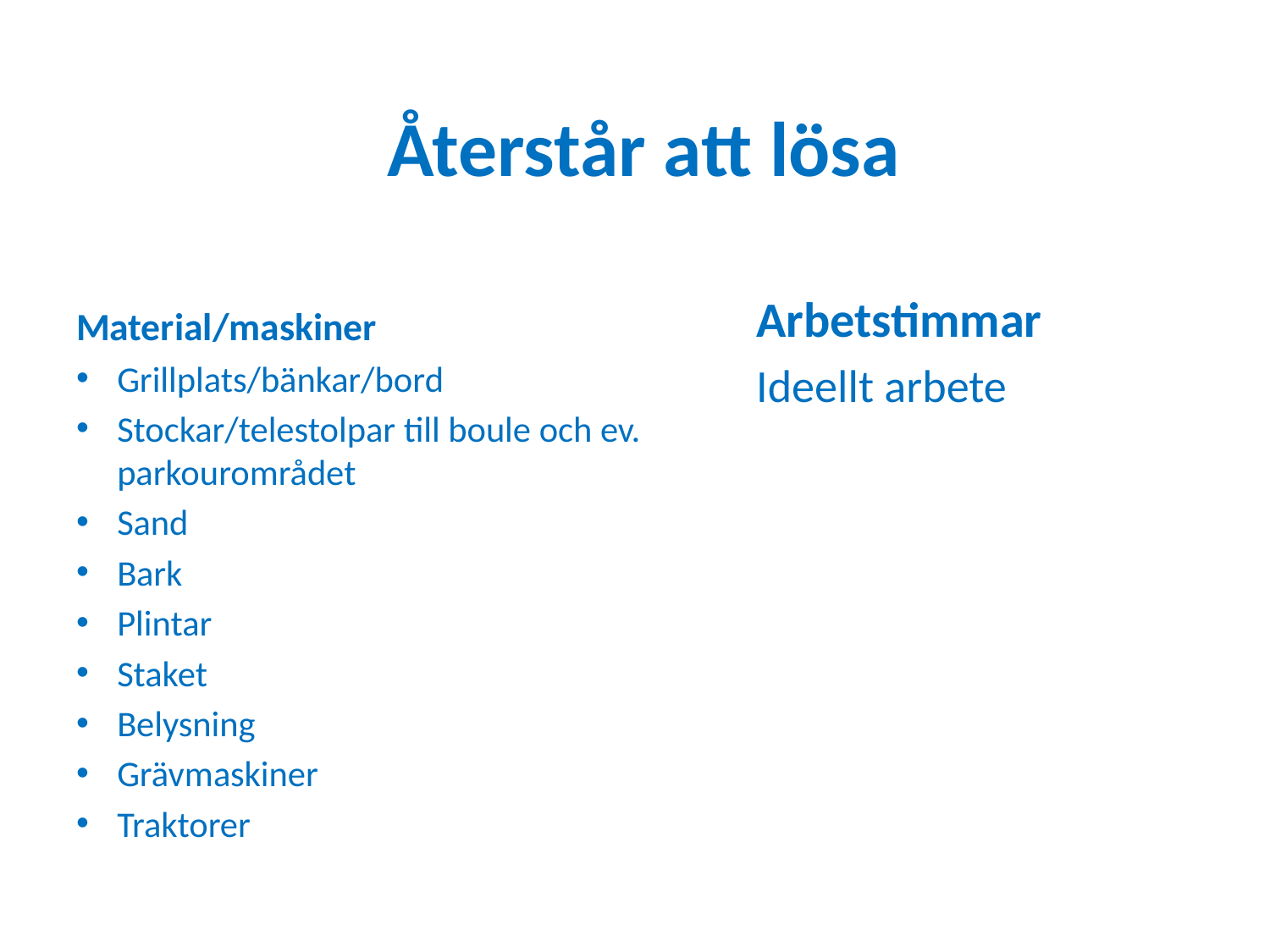

# Återstår att lösa
Arbetstimmar
Ideellt arbete

Material/maskiner
Grillplats/bänkar/bord
Stockar/telestolpar till boule och ev. parkourområdet
Sand
Bark
Plintar
Staket
Belysning
Grävmaskiner
Traktorer